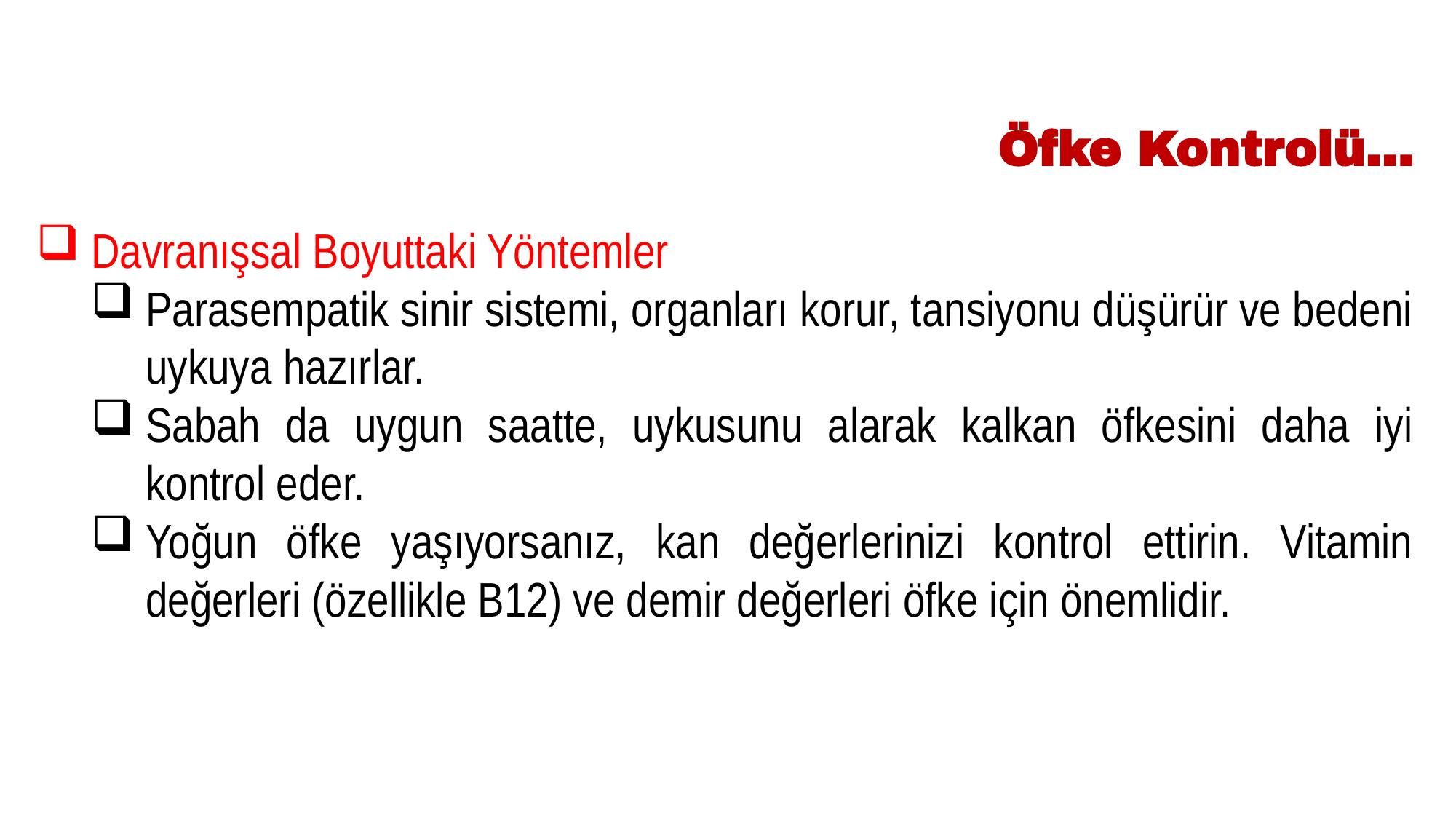

# Öfke Kontrolü…
Davranışsal Boyuttaki Yöntemler
Parasempatik sinir sistemi, organları korur, tansiyonu düşürür ve bedeni uykuya hazırlar.
Sabah da uygun saatte, uykusunu alarak kalkan öfkesini daha iyi kontrol eder.
Yoğun öfke yaşıyorsanız, kan değerlerinizi kontrol ettirin. Vitamin değerleri (özellikle B12) ve demir değerleri öfke için önemlidir.